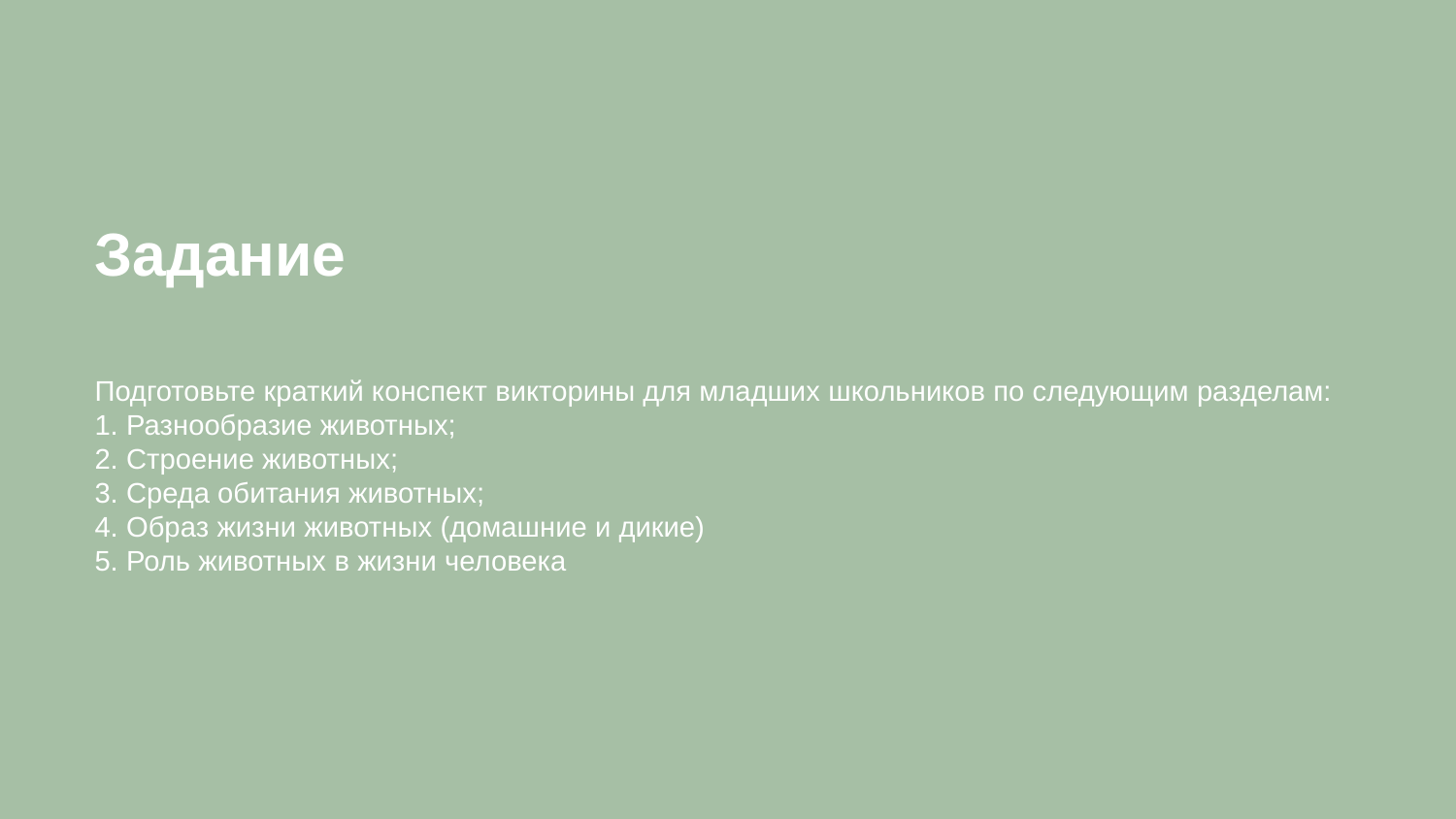

Задание

Подготовьте краткий конспект викторины для младших школьников по следующим разделам:
1. Разнообразие животных;
2. Строение животных;
3. Среда обитания животных;
4. Образ жизни животных (домашние и дикие)
5. Роль животных в жизни человека